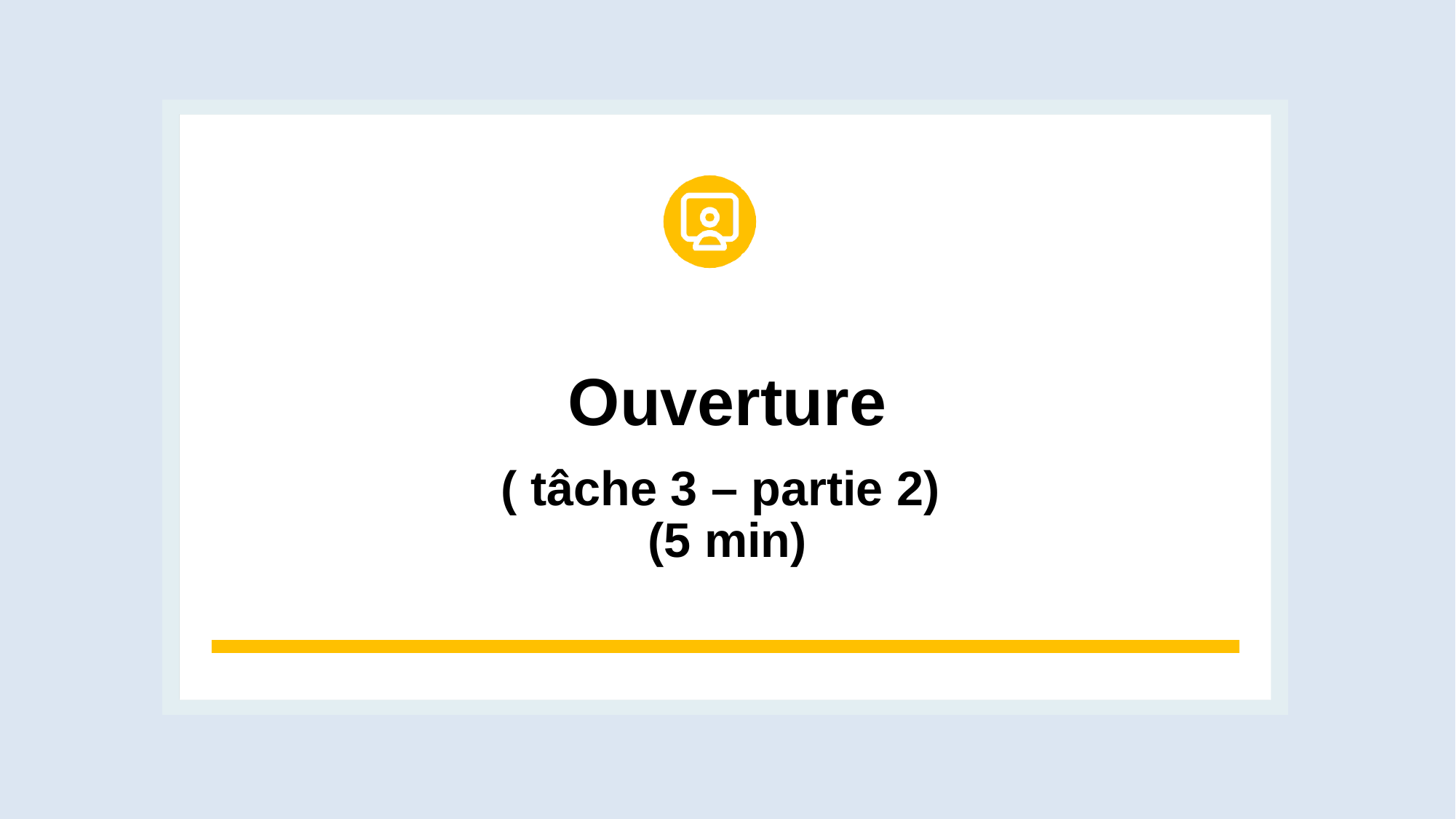

Ouverture
( tâche 3 – partie 2)
(5 min)